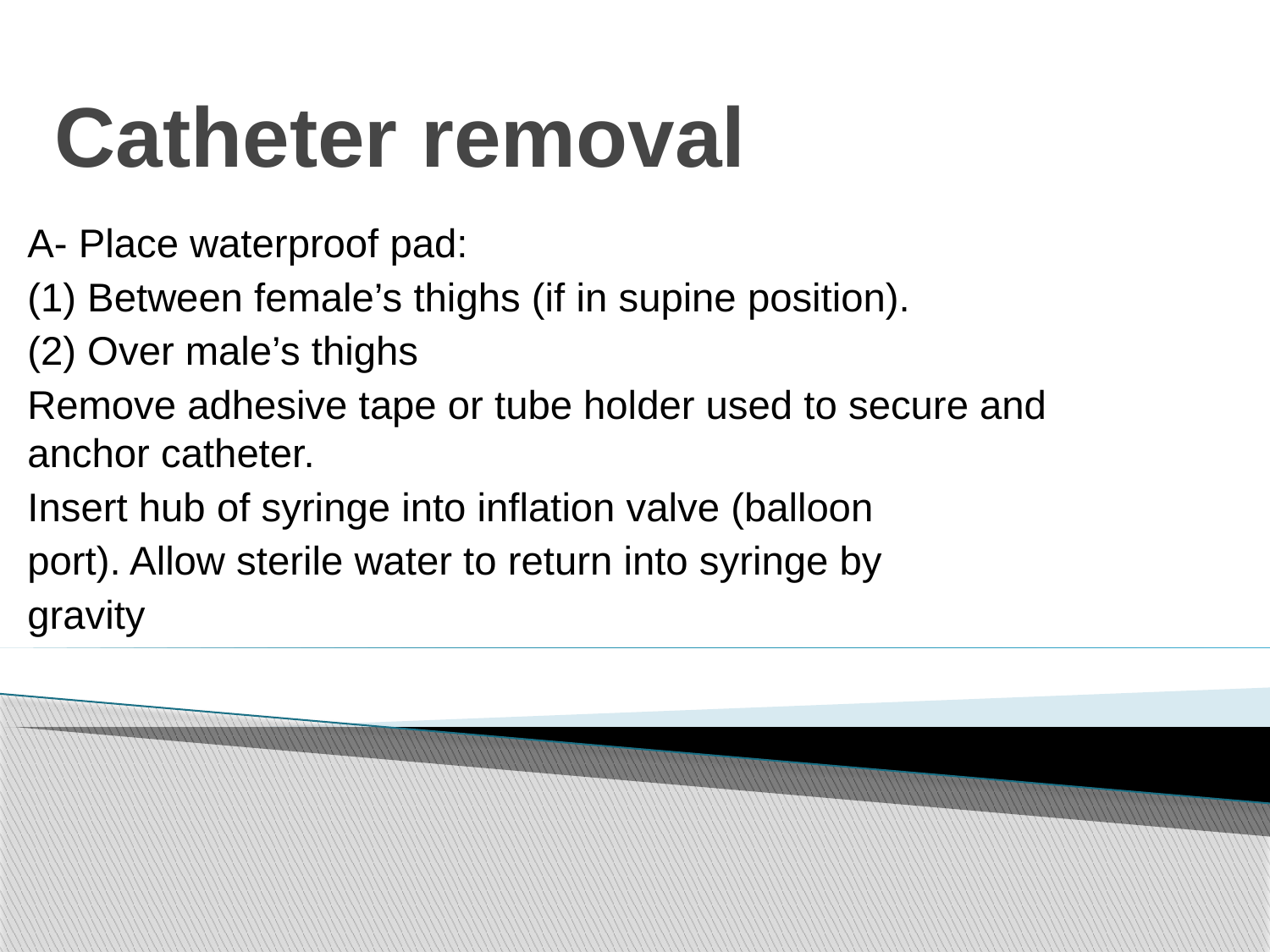

# Catheter removal
A- Place waterproof pad:
(1) Between female’s thighs (if in supine position).
(2) Over male’s thighs
Remove adhesive tape or tube holder used to secure and anchor catheter.
Insert hub of syringe into inflation valve (balloon
port). Allow sterile water to return into syringe by
gravity